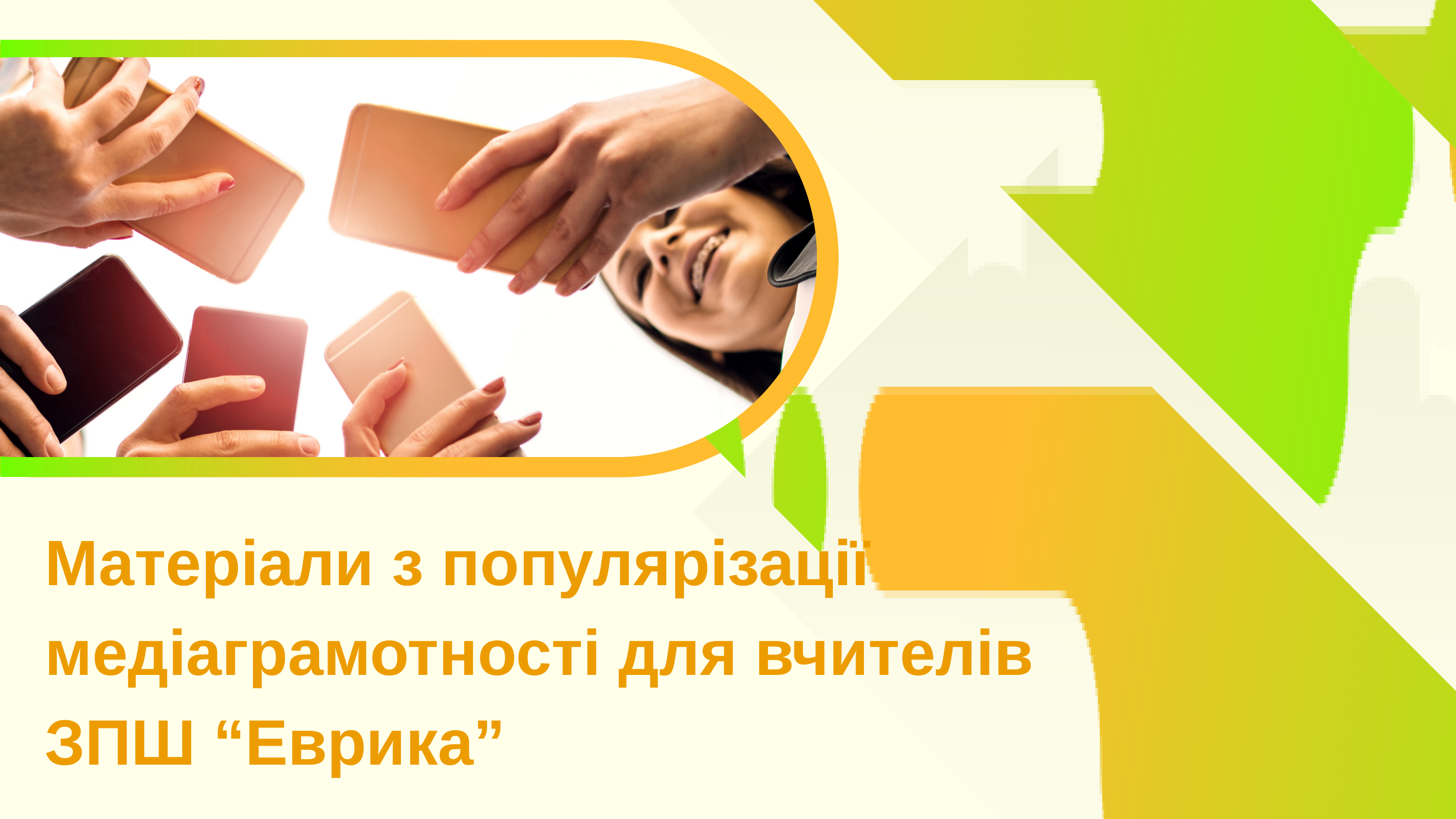

Матеріали з популярізації медіаграмотності для вчителів
ЗПШ “Еврика”